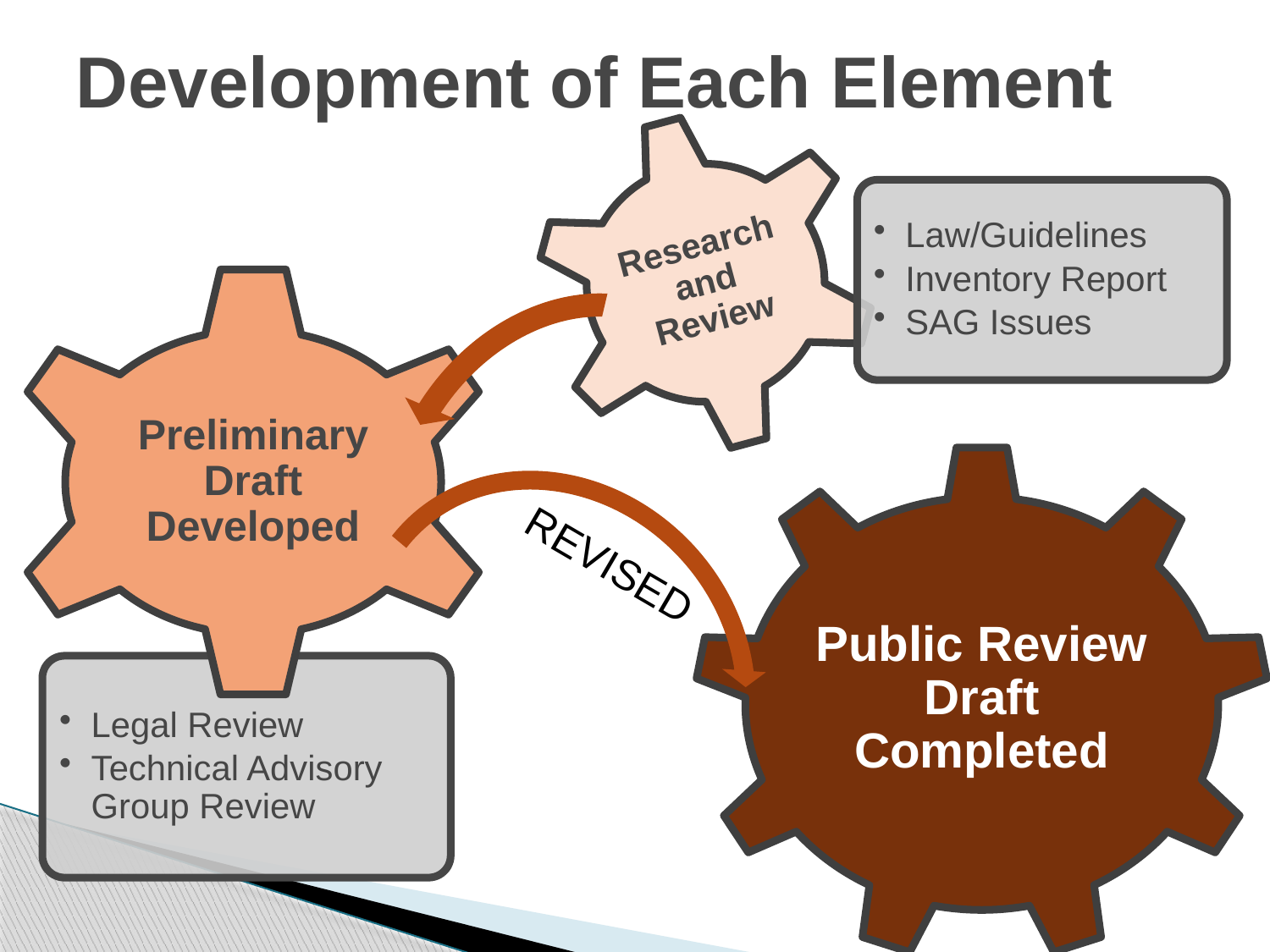

# Development of Each Element
Public Review Draft Completed
Legal Review
Technical Advisory Group Review
Preliminary Draft Developed
Research and Review
Law/Guidelines
Inventory Report
SAG Issues
REVISED